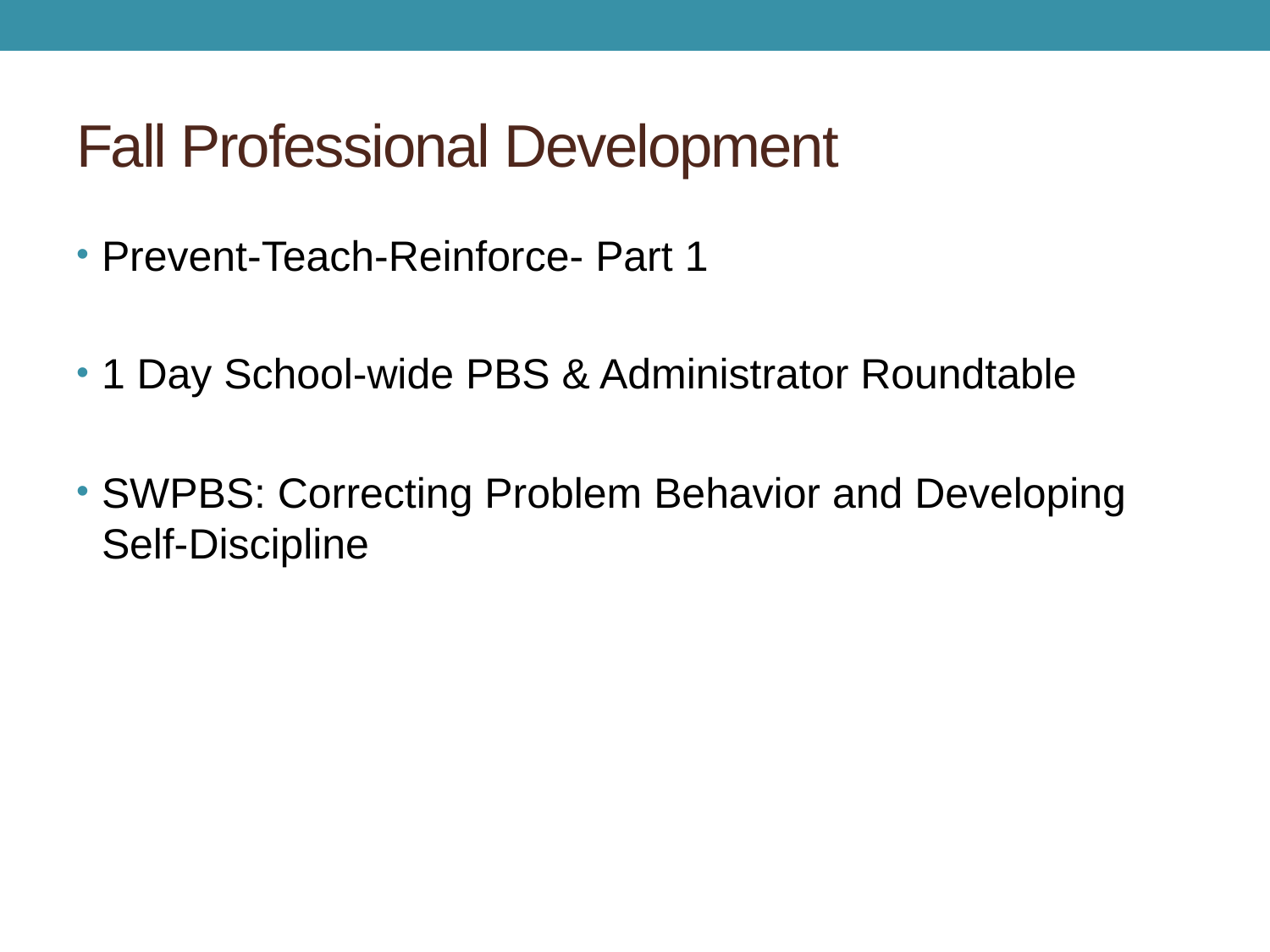

# Fall Professional Development
Prevent-Teach-Reinforce- Part 1

1 Day School-wide PBS & Administrator Roundtable

SWPBS: Correcting Problem Behavior and Developing Self-Discipline